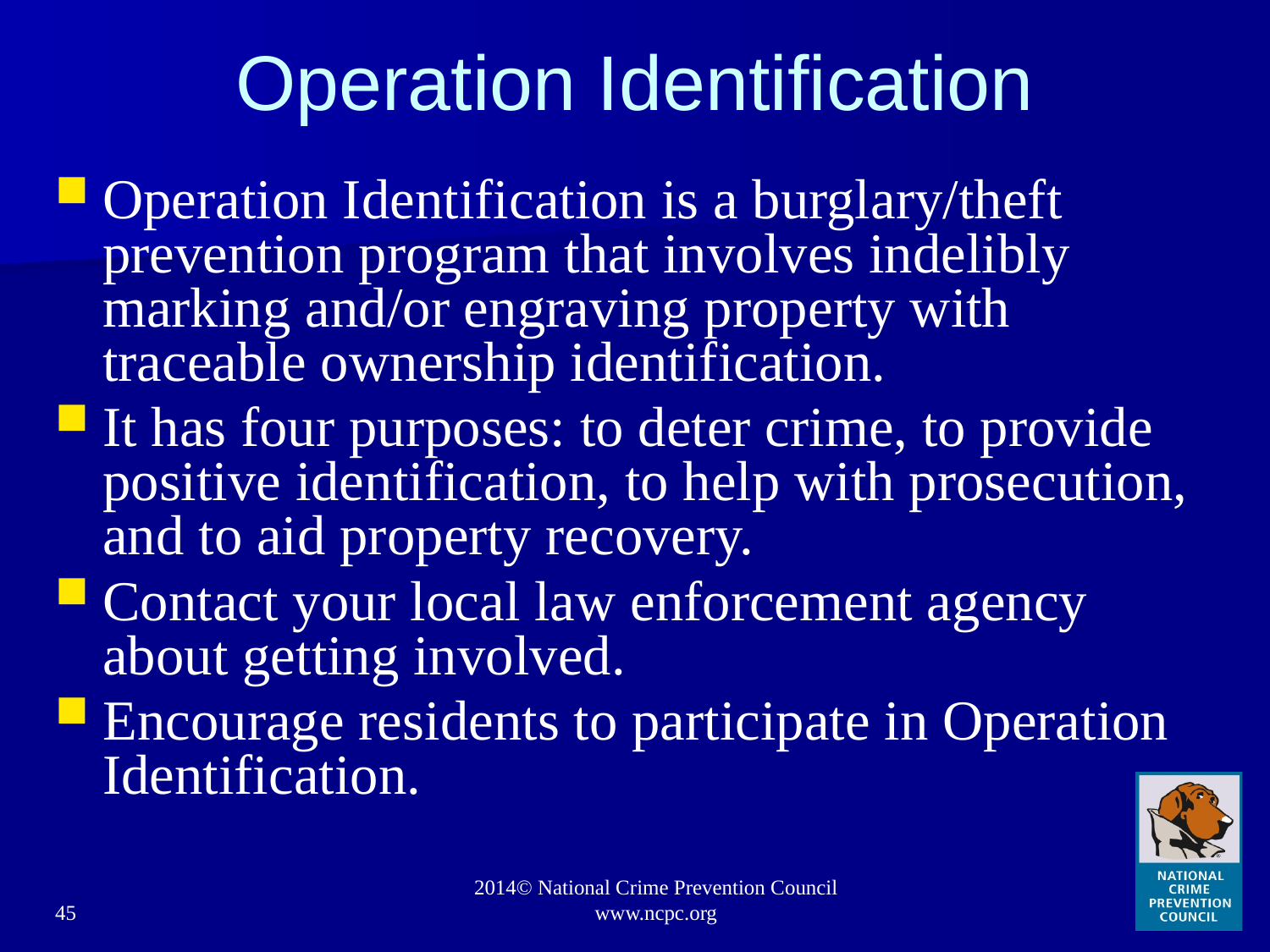

# Operation Identification
Operation Identification is a burglary/theft prevention program that involves indelibly marking and/or engraving property with traceable ownership identification.
It has four purposes: to deter crime, to provide positive identification, to help with prosecution, and to aid property recovery.
Contact your local law enforcement agency about getting involved.
Encourage residents to participate in Operation Identification.

45
2014© National Crime Prevention Council www.ncpc.org